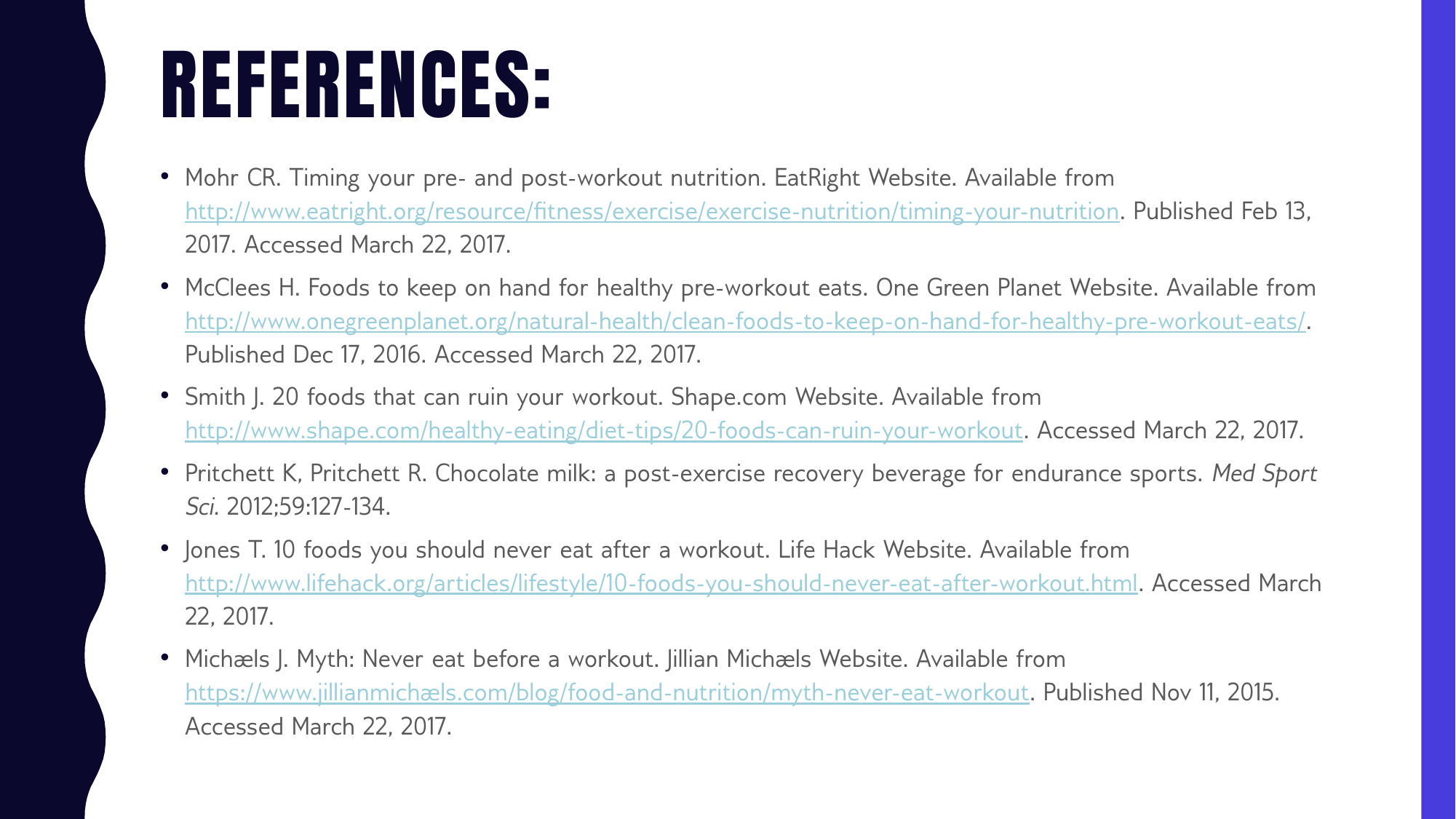

# References:
Mohr CR. Timing your pre- and post-workout nutrition. EatRight Website. Available from http://www.eatright.org/resource/fitness/exercise/exercise-nutrition/timing-your-nutrition. Published Feb 13, 2017. Accessed March 22, 2017.
McClees H. Foods to keep on hand for healthy pre-workout eats. One Green Planet Website. Available from http://www.onegreenplanet.org/natural-health/clean-foods-to-keep-on-hand-for-healthy-pre-workout-eats/. Published Dec 17, 2016. Accessed March 22, 2017.
Smith J. 20 foods that can ruin your workout. Shape.com Website. Available from http://www.shape.com/healthy-eating/diet-tips/20-foods-can-ruin-your-workout. Accessed March 22, 2017.
Pritchett K, Pritchett R. Chocolate milk: a post-exercise recovery beverage for endurance sports. Med Sport Sci. 2012;59:127-134.
Jones T. 10 foods you should never eat after a workout. Life Hack Website. Available from http://www.lifehack.org/articles/lifestyle/10-foods-you-should-never-eat-after-workout.html. Accessed March 22, 2017.
Michaels J. Myth: Never eat before a workout. Jillian Michaels Website. Available from https://www.jillianmichaels.com/blog/food-and-nutrition/myth-never-eat-workout. Published Nov 11, 2015. Accessed March 22, 2017.